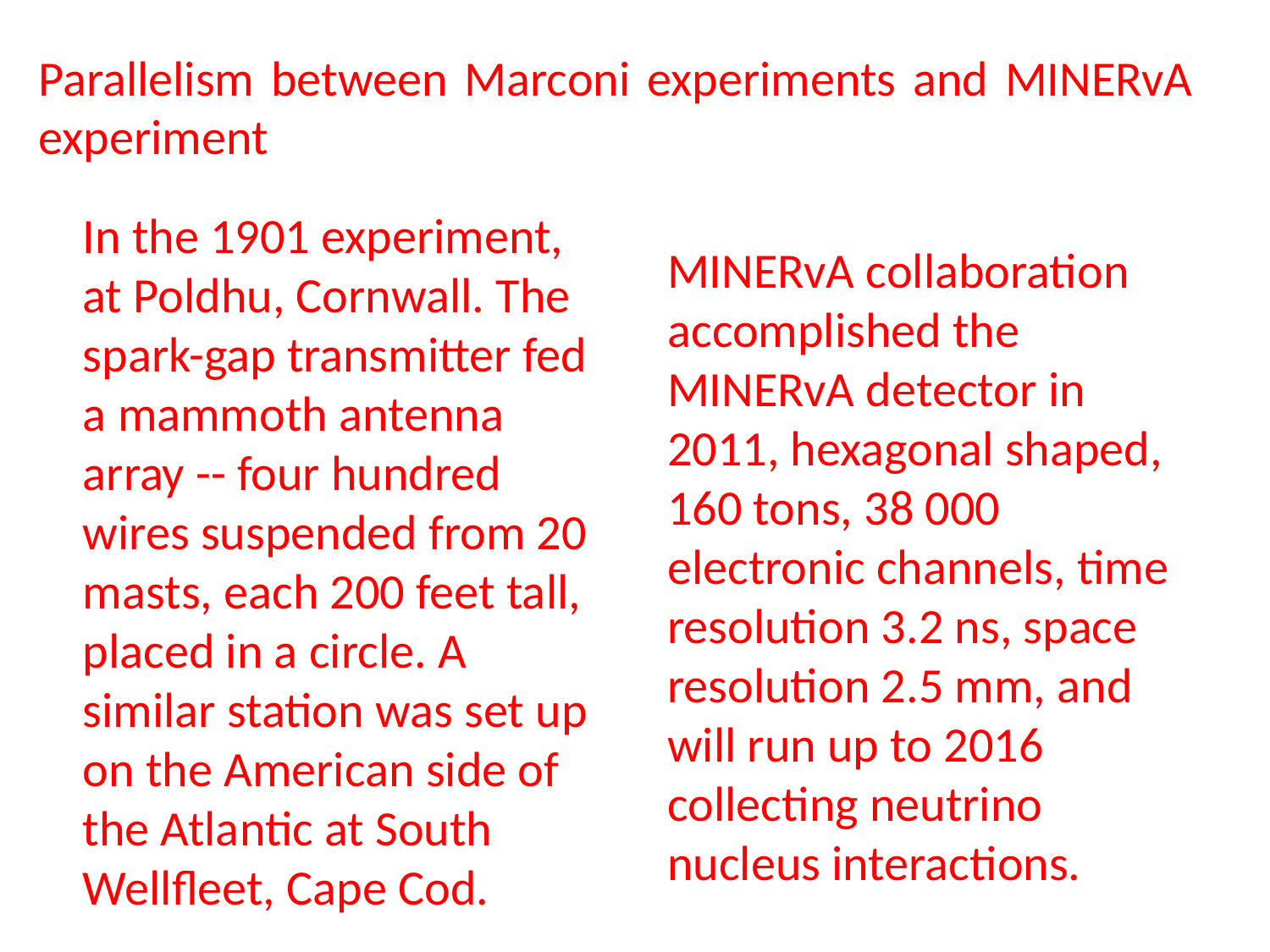

# Parallelism between Marconi experiments and MINERvA experiment
In the 1901 experiment, at Poldhu, Cornwall. The spark-gap transmitter fed a mammoth antenna array -- four hundred wires suspended from 20 masts, each 200 feet tall, placed in a circle. A similar station was set up on the American side of the Atlantic at South Wellfleet, Cape Cod.
MINERvA collaboration accomplished the MINERvA detector in 2011, hexagonal shaped, 160 tons, 38 000 electronic channels, time resolution 3.2 ns, space resolution 2.5 mm, and will run up to 2016 collecting neutrino nucleus interactions.